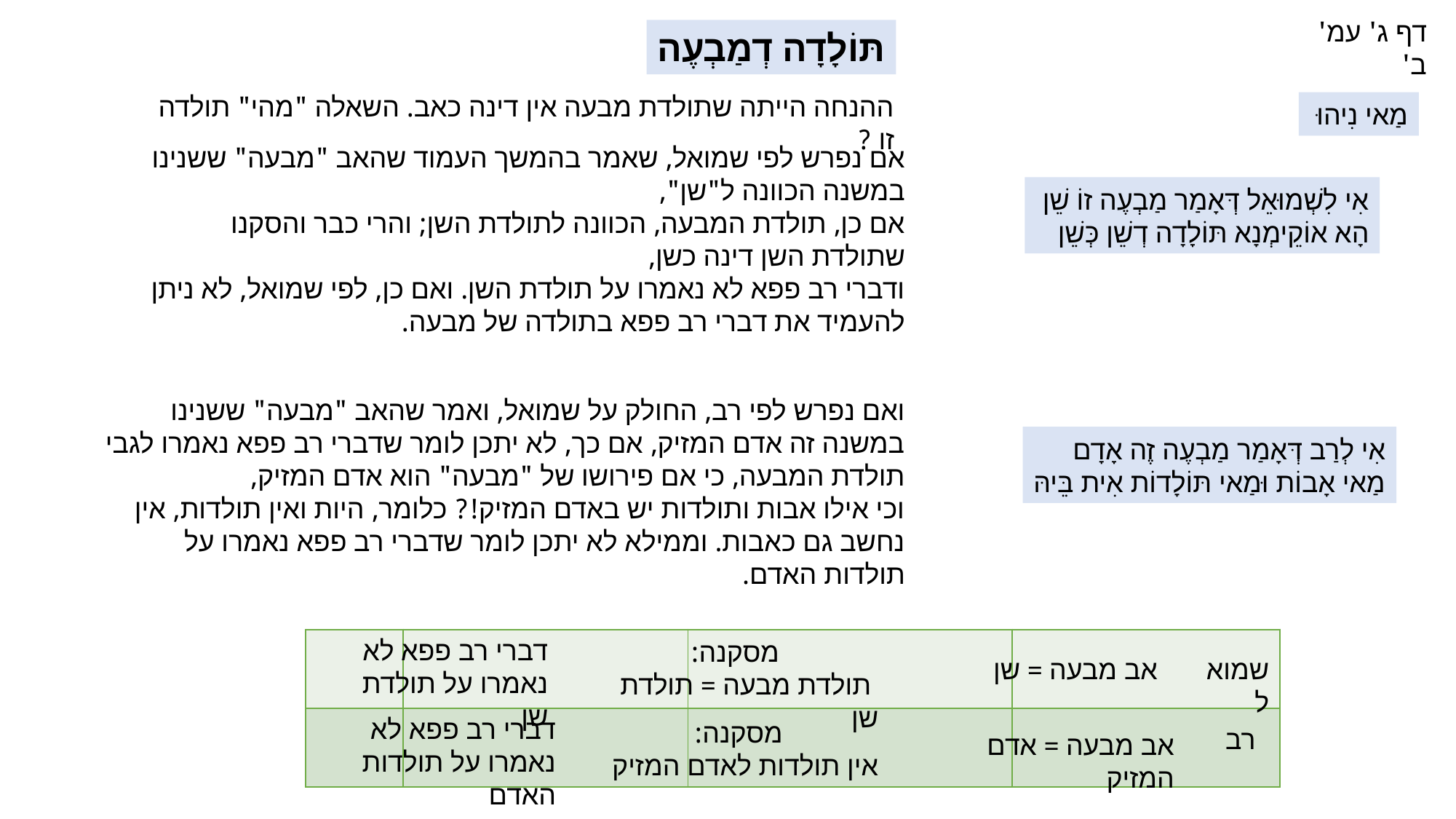

דף ג' עמ' ב'
תּוֹלָדָה דְמַבְעֶה
ההנחה הייתה שתולדת מבעה אין דינה כאב. השאלה "מהי" תולדה זו ?
מַאי נִיהוּ
אם נפרש לפי שמואל, שאמר בהמשך העמוד שהאב "מבעה" ששנינו במשנה הכוונה ל"שן",
אם כן, תולדת המבעה, הכוונה לתולדת השן; והרי כבר והסקנו שתולדת השן דינה כשן,
ודברי רב פפא לא נאמרו על תולדת השן. ואם כן, לפי שמואל, לא ניתן להעמיד את דברי רב פפא בתולדה של מבעה.
אִי לִשְׁמוּאֵל דְּאָמַר מַבְעֶה זוֹ שֵׁן
הָא אוֹקֵימְנָא תּוֹלָדָה דְשֵׁן כְּשֵׁן
ואם נפרש לפי רב, החולק על שמואל, ואמר שהאב "מבעה" ששנינו במשנה זה אדם המזיק, אם כך, לא יתכן לומר שדברי רב פפא נאמרו לגבי תולדת המבעה, כי אם פירושו של "מבעה" הוא אדם המזיק,
וכי אילו אבות ותולדות יש באדם המזיק!? כלומר, היות ואין תולדות, אין נחשב גם כאבות. וממילא לא יתכן לומר שדברי רב פפא נאמרו על תולדות האדם.
אִי לְרַב דְּאָמַר מַבְעֶה זֶה אָדָם
מַאי אָבוֹת וּמַאי תּוֹלָדוֹת אִית בֵּיהּ
דברי רב פפא לא נאמרו על תולדת שן
|  |  |  |  |
| --- | --- | --- | --- |
|  |  |  |  |
מסקנה:
 תולדת מבעה = תולדת שן
אב מבעה = שן
שמואל
דברי רב פפא לא נאמרו על תולדות האדם
מסקנה:
אין תולדות לאדם המזיק
רב
אב מבעה = אדם המזיק